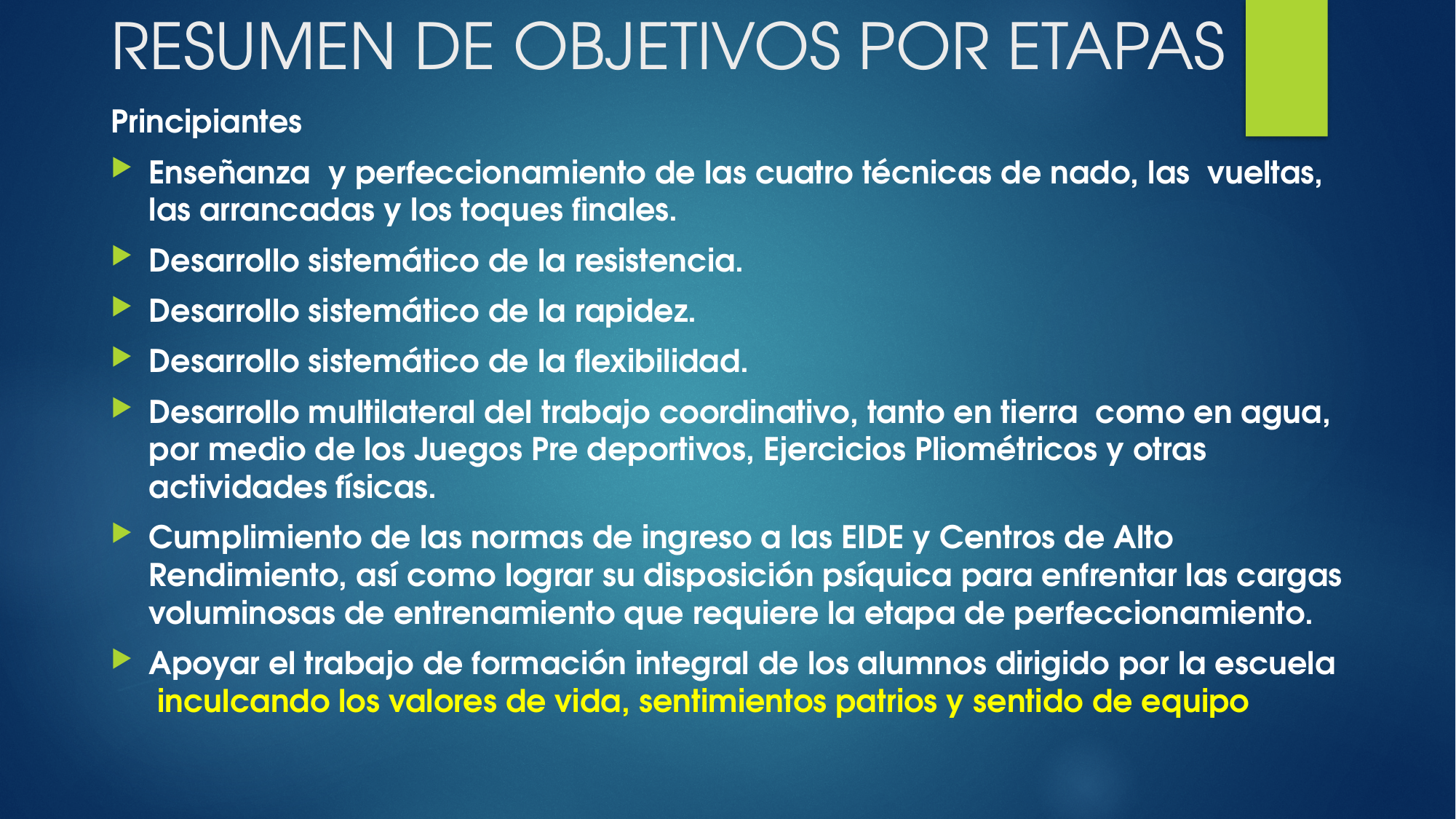

# RESUMEN DE OBJETIVOS POR ETAPAS
Principiantes
Enseñanza  y perfeccionamiento de las cuatro técnicas de nado, las  vueltas, las arrancadas y los toques finales.
Desarrollo sistemático de la resistencia.
Desarrollo sistemático de la rapidez.
Desarrollo sistemático de la flexibilidad.
Desarrollo multilateral del trabajo coordinativo, tanto en tierra  como en agua, por medio de los Juegos Pre deportivos, Ejercicios Pliométricos y otras actividades físicas.
Cumplimiento de las normas de ingreso a las EIDE y Centros de Alto Rendimiento, así como lograr su disposición psíquica para enfrentar las cargas voluminosas de entrenamiento que requiere la etapa de perfeccionamiento.
Apoyar el trabajo de formación integral de los alumnos dirigido por la escuela  inculcando los valores de vida, sentimientos patrios y sentido de equipo